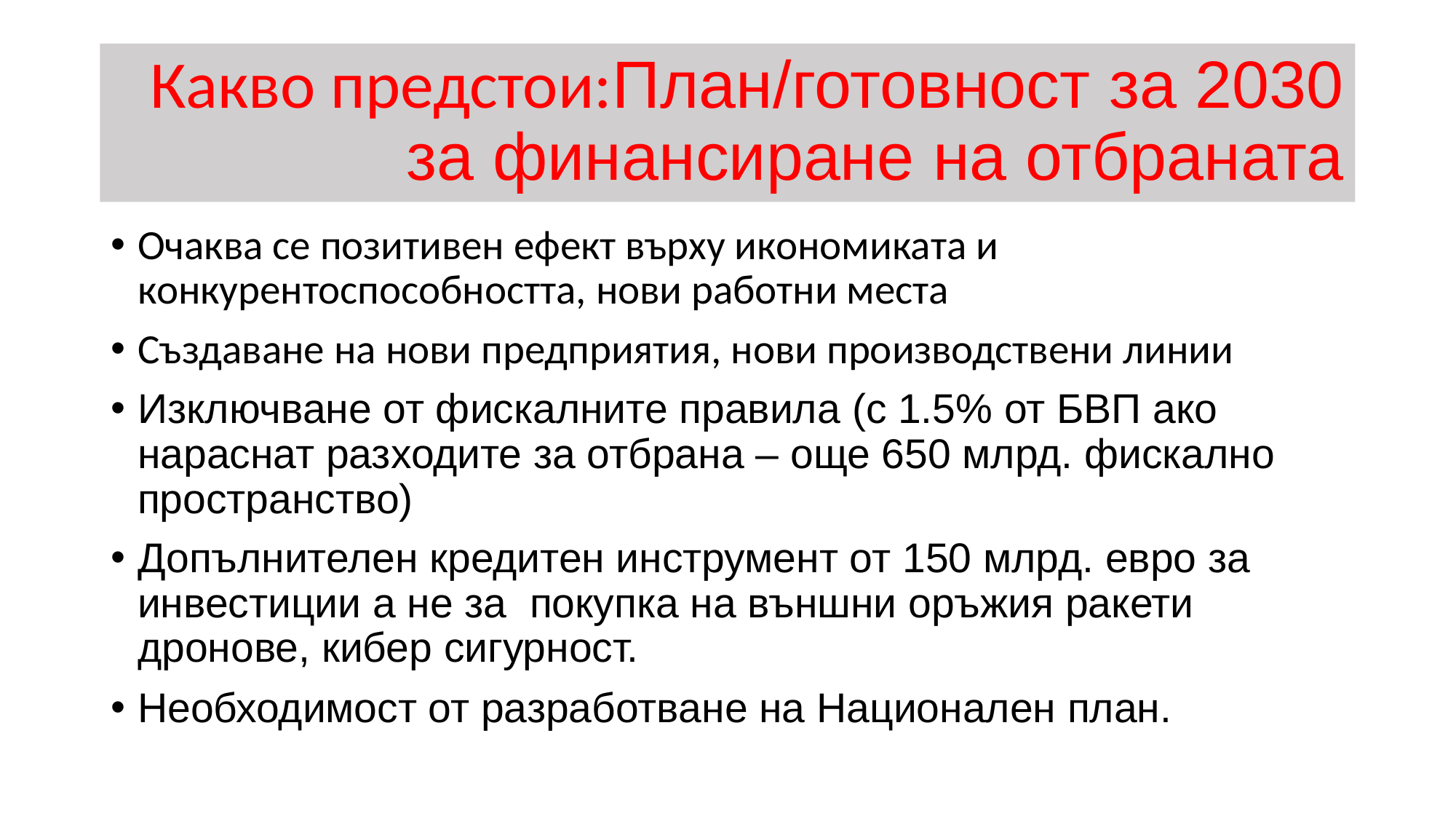

# Какво предстои:План/готовност за 2030 за финансиране на отбраната
Очаква се позитивен ефект върху икономиката и конкурентоспособността, нови работни места
Създаване на нови предприятия, нови производствени линии
Изключване от фискалните правила (с 1.5% от БВП ако нараснат разходите за отбрана – още 650 млрд. фискално пространство)
Допълнителен кредитен инструмент от 150 млрд. евро за инвестиции а не за  покупка на външни оръжия ракети дронове, кибер сигурност.
Необходимост от разработване на Национален план.